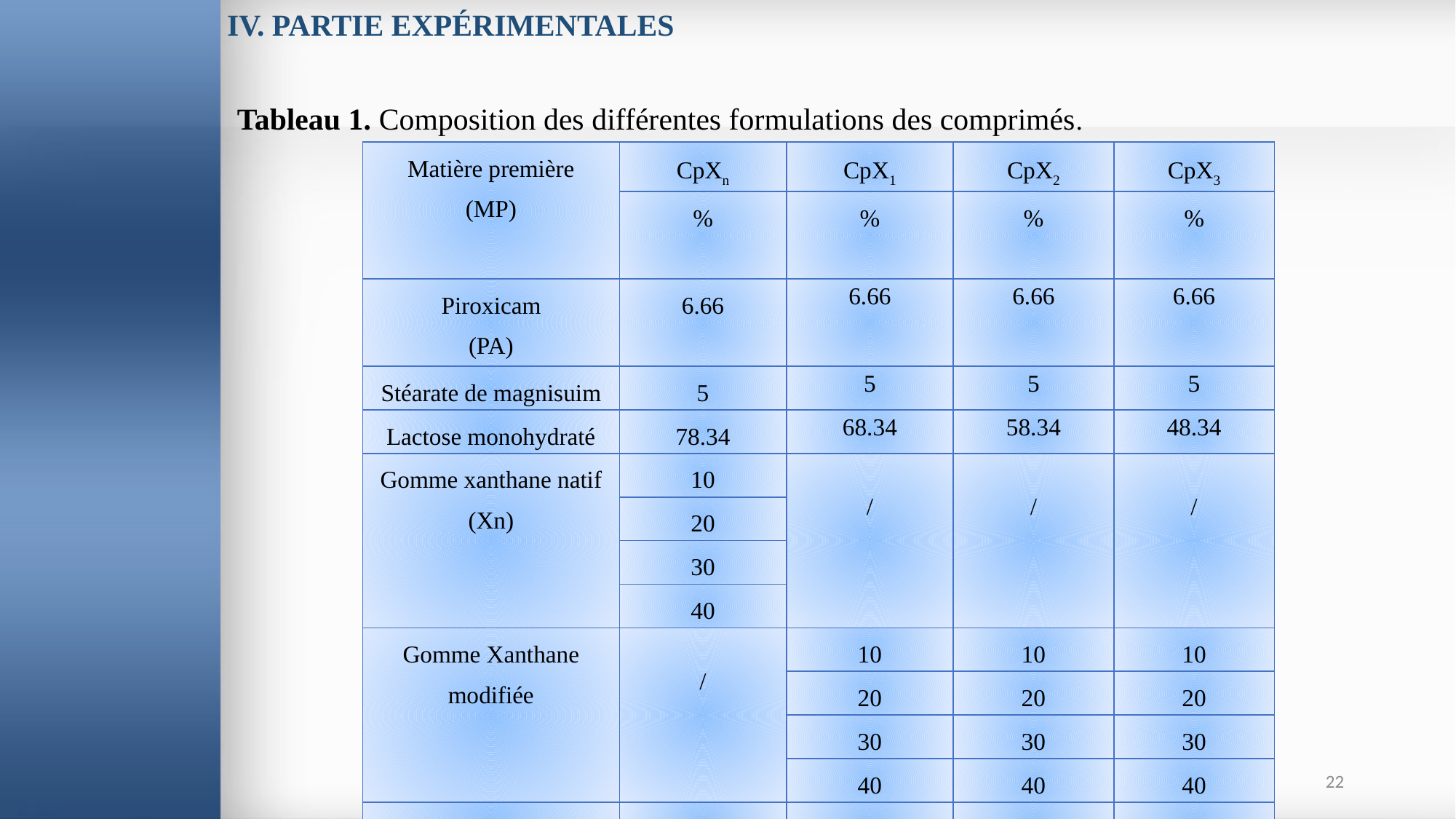

IV. PARTIE EXPÉRIMENTALES

Tableau 1. Composition des différentes formulations des comprimés.
| Matière première (MP) | CpXn | CpX1 | CpX2 | CpX3 |
| --- | --- | --- | --- | --- |
|  | % | % | % | % |
| Piroxicam (PA) | 6.66 | 6.66 | 6.66 | 6.66 |
| Stéarate de magnisuim | 5 | 5 | 5 | 5 |
| Lactose monohydraté | 78.34 | 68.34 | 58.34 | 48.34 |
| Gomme xanthane natif (Xn) | 10 | / | / | / |
|  | 20 |  |  |  |
|  | 30 |  |  |  |
|  | 40 |  |  |  |
| Gomme Xanthane modifiée | / | 10 | 10 | 10 |
|  |  | 20 | 20 | 20 |
|  |  | 30 | 30 | 30 |
|  |  | 40 | 40 | 40 |
| Somme | 100 | 100 | 100 | 100 |
22